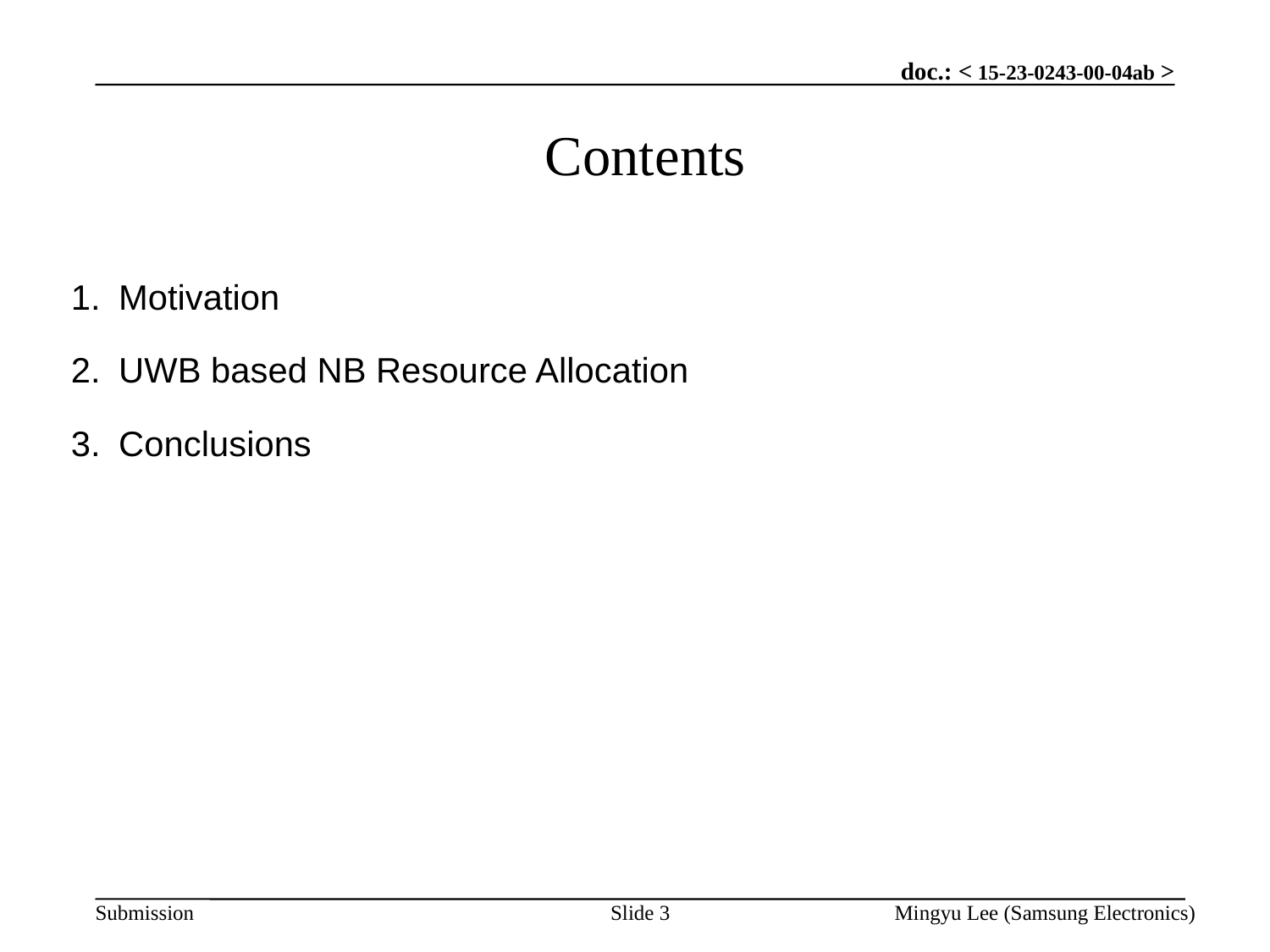

# Contents
Motivation
UWB based NB Resource Allocation
Conclusions
Slide 3
Mingyu Lee (Samsung Electronics)